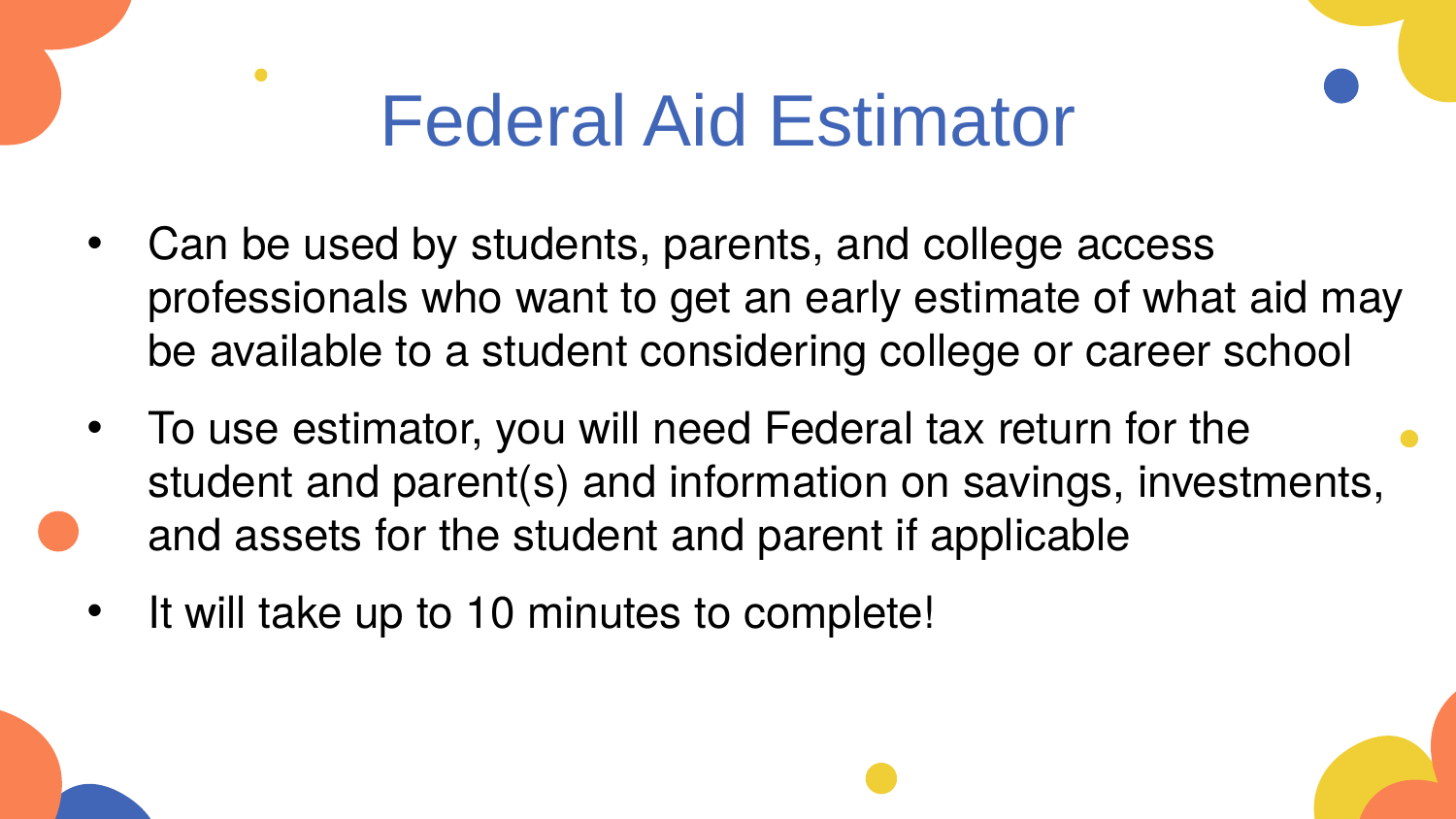

# Federal Aid Estimator
Can be used by students, parents, and college access professionals who want to get an early estimate of what aid may be available to a student considering college or career school
To use estimator, you will need Federal tax return for the student and parent(s) and information on savings, investments, and assets for the student and parent if applicable
It will take up to 10 minutes to complete!